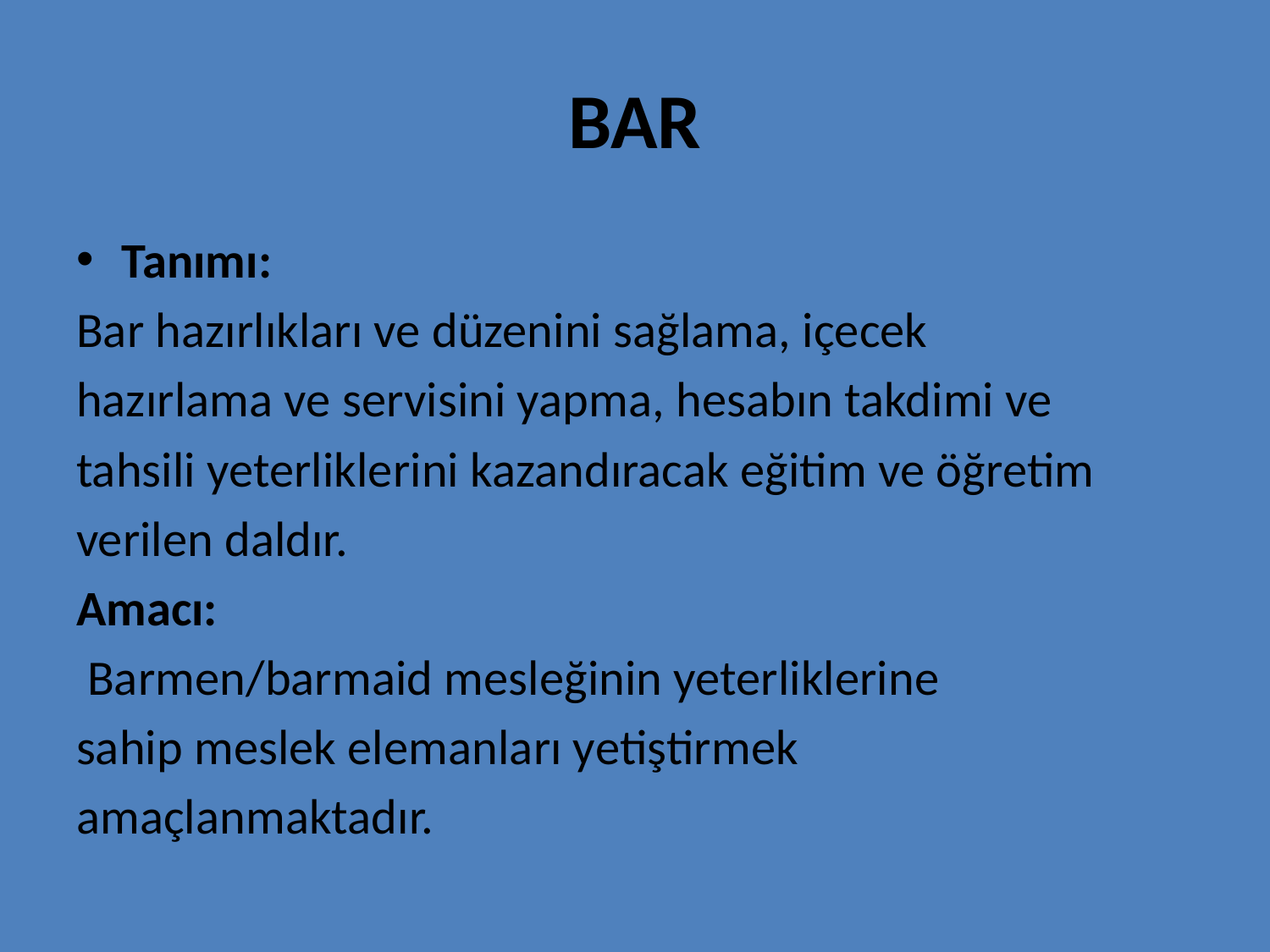

# BAR
Tanımı:
Bar hazırlıkları ve düzenini sağlama, içecek
hazırlama ve servisini yapma, hesabın takdimi ve
tahsili yeterliklerini kazandıracak eğitim ve öğretim
verilen daldır.
Amacı:
 Barmen/barmaid mesleğinin yeterliklerine
sahip meslek elemanları yetiştirmek
amaçlanmaktadır.